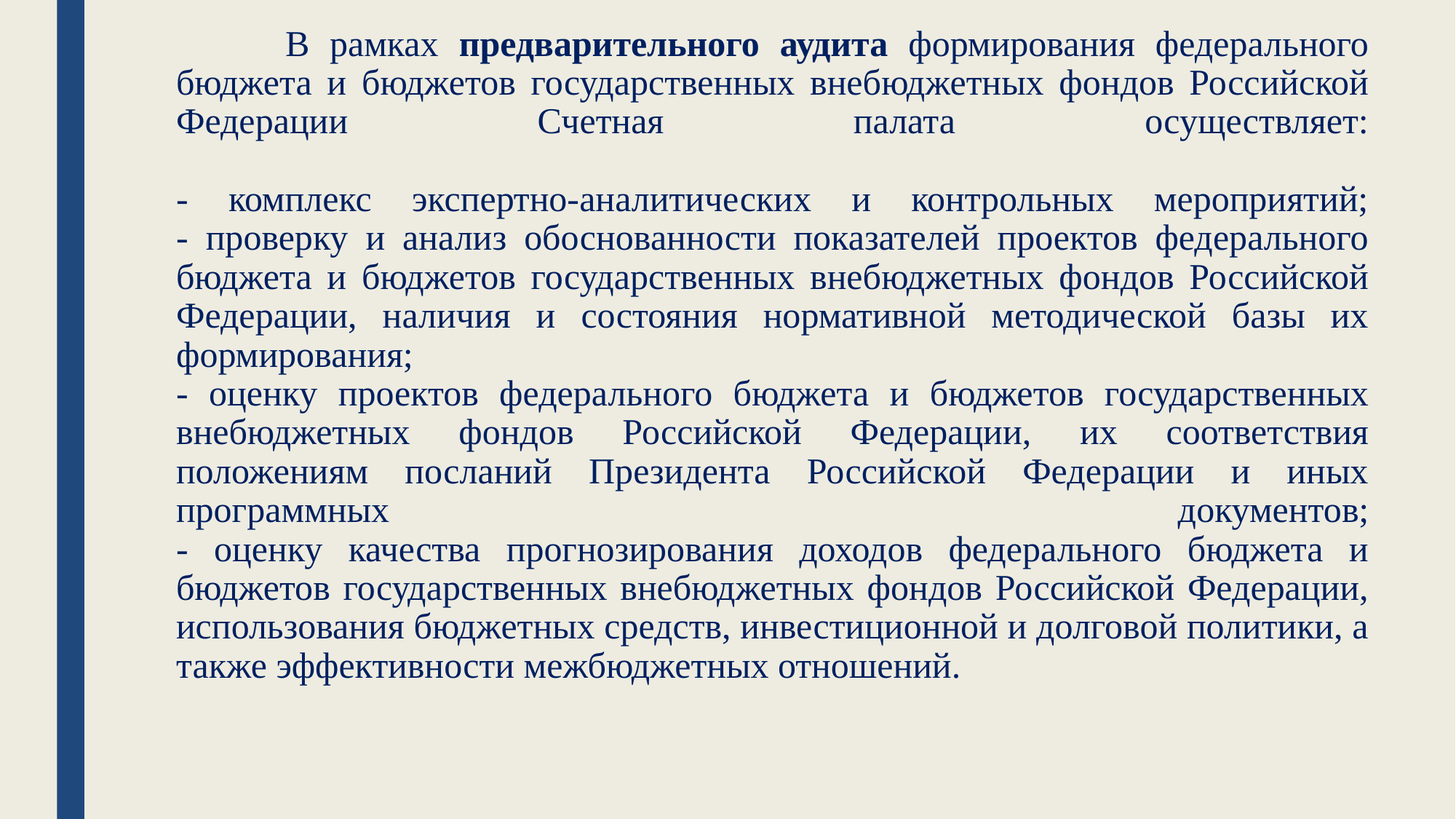

# В рамках предварительного аудита формирования федерального бюджета и бюджетов государственных внебюджетных фондов Российской Федерации Счетная палата осуществляет: - комплекс экспертно-аналитических и контрольных мероприятий; - проверку и анализ обоснованности показателей проектов федерального бюджета и бюджетов государственных внебюджетных фондов Российской Федерации, наличия и состояния нормативной методической базы их формирования; - оценку проектов федерального бюджета и бюджетов государственных внебюджетных фондов Российской Федерации, их соответствия положениям посланий Президента Российской Федерации и иных программных документов; - оценку качества прогнозирования доходов федерального бюджета и бюджетов государственных внебюджетных фондов Российской Федерации, использования бюджетных средств, инвестиционной и долговой политики, а также эффективности межбюджетных отношений.